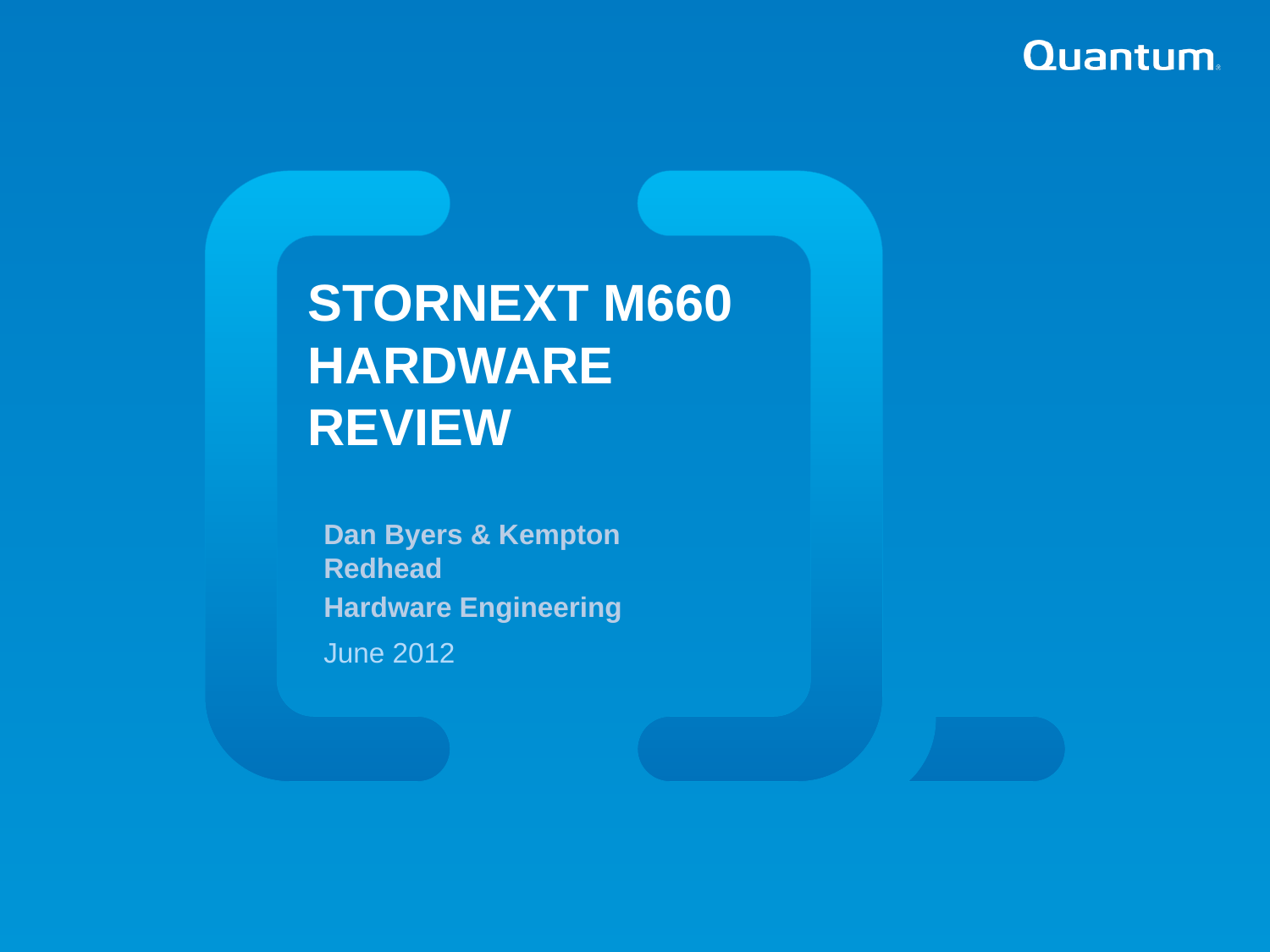

StorNext M660 Hardware review
Dan Byers & Kempton Redhead
Hardware Engineering
June 2012